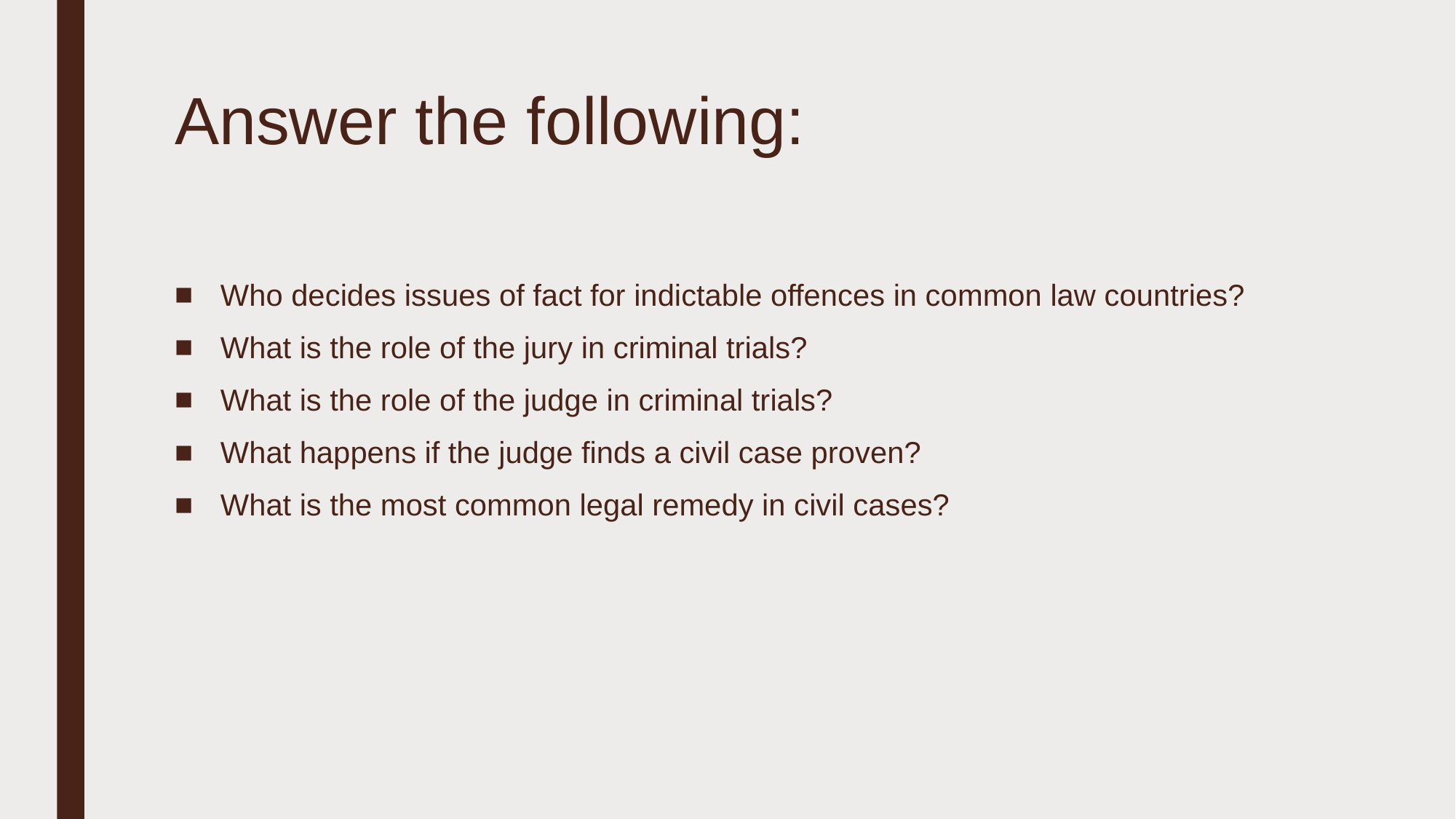

# Answer the following:
Who decides issues of fact for indictable offences in common law countries?
What is the role of the jury in criminal trials?
What is the role of the judge in criminal trials?
What happens if the judge finds a civil case proven?
What is the most common legal remedy in civil cases?